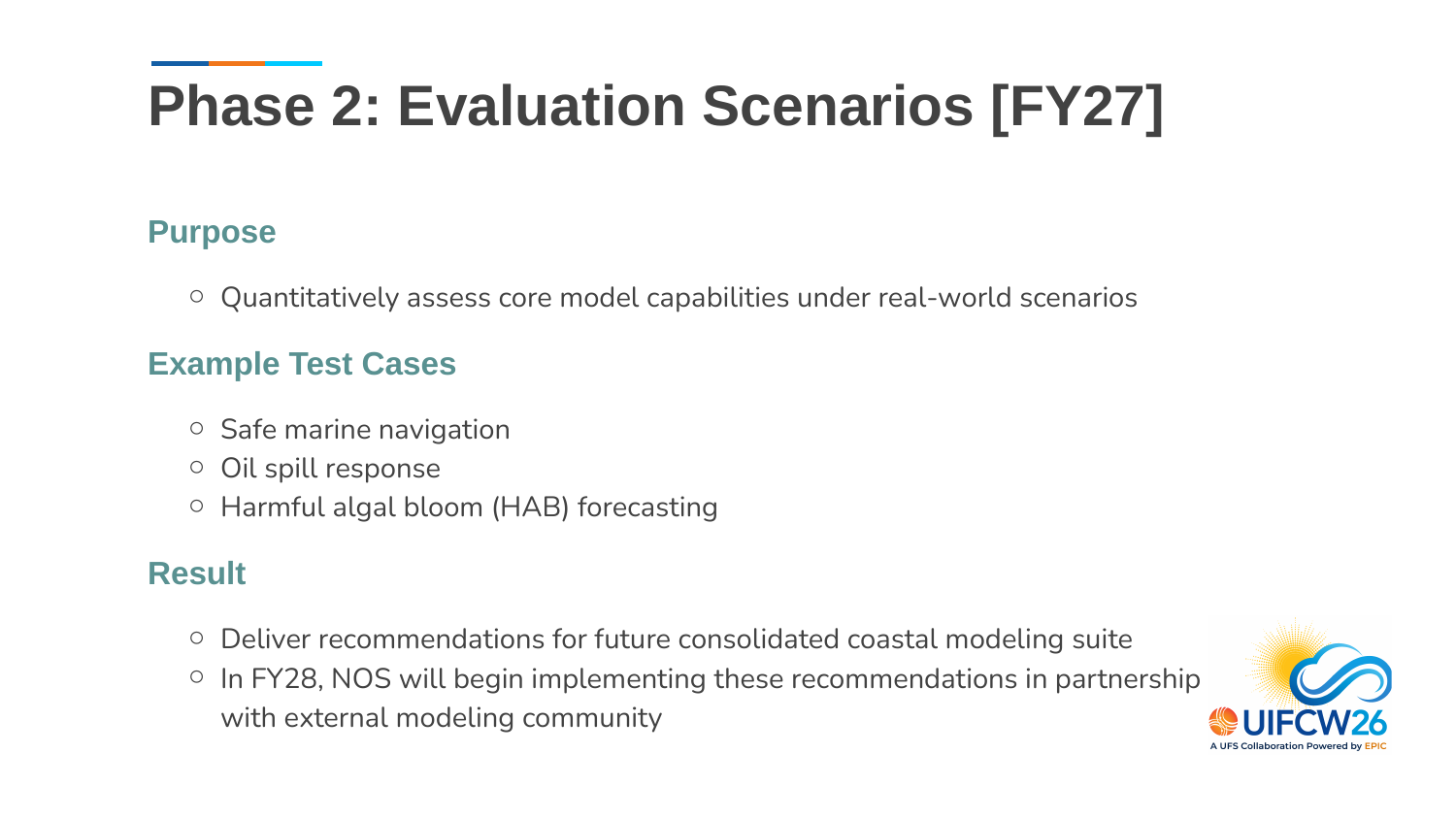

# Phase 2: Evaluation Scenarios [FY27]
Purpose
Quantitatively assess core model capabilities under real-world scenarios
Example Test Cases
Safe marine navigation
Oil spill response
Harmful algal bloom (HAB) forecasting
Result
Deliver recommendations for future consolidated coastal modeling suite
In FY28, NOS will begin implementing these recommendations in partnership with external modeling community